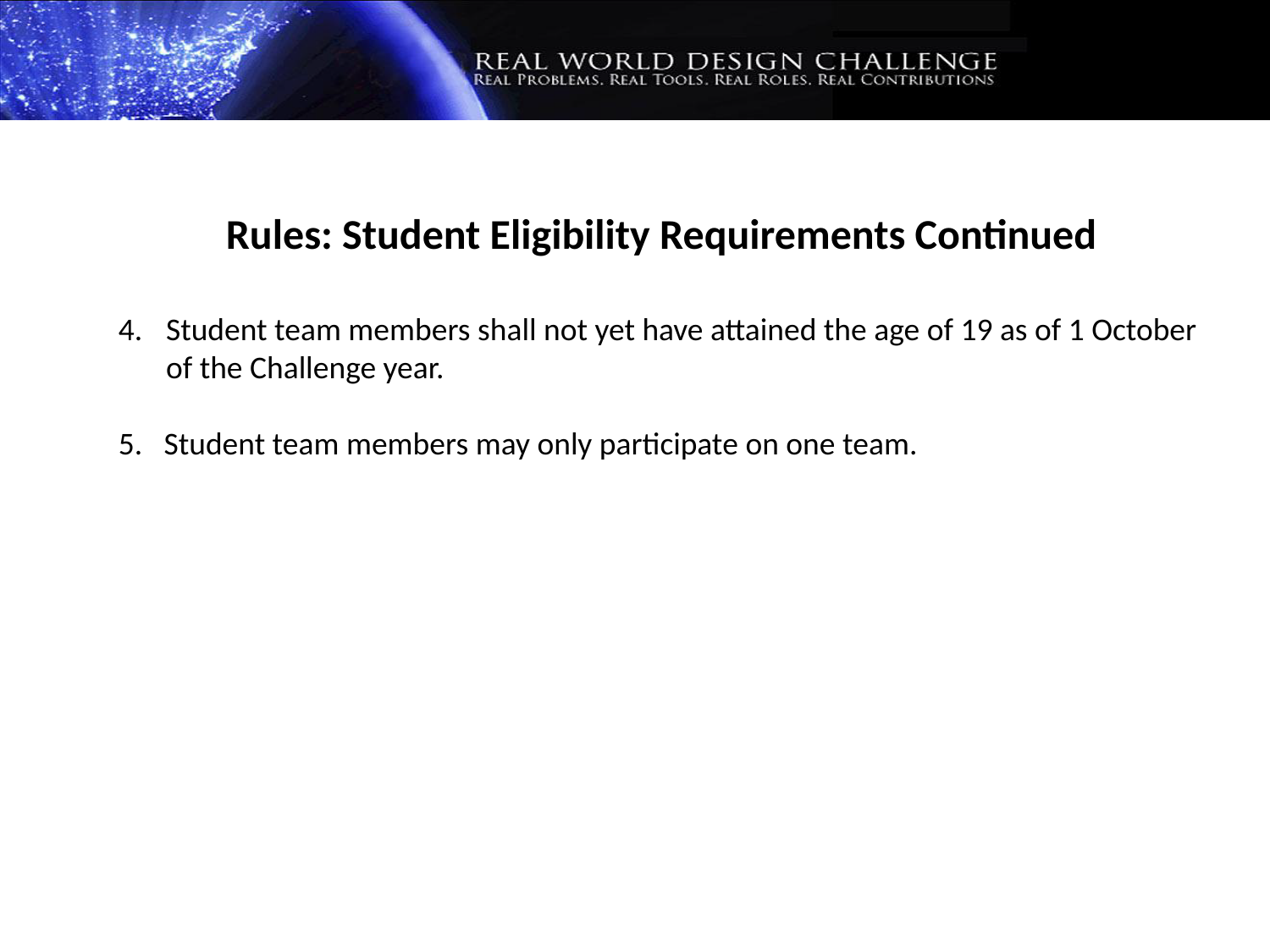

Rules: Student Eligibility Requirements Continued

Student team members shall not yet have attained the age of 19 as of 1 October of the Challenge year.

5.   Student team members may only participate on one team.